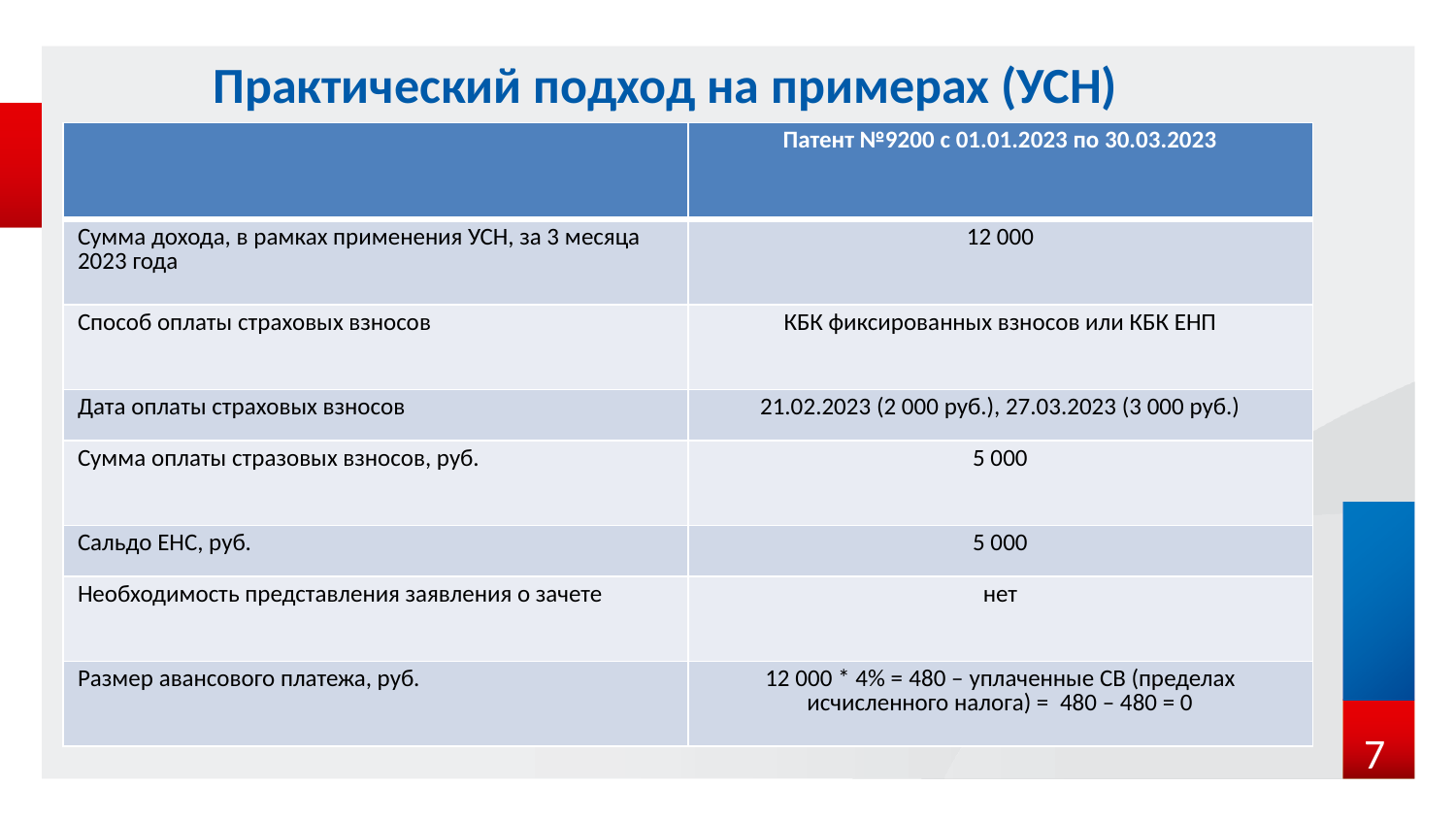

# Практический подход на примерах (УСН)
|  | Патент №9200 с 01.01.2023 по 30.03.2023 |
| --- | --- |
| Сумма дохода, в рамках применения УСН, за 3 месяца 2023 года | 12 000 |
| Способ оплаты страховых взносов | КБК фиксированных взносов или КБК ЕНП |
| Дата оплаты страховых взносов | 21.02.2023 (2 000 руб.), 27.03.2023 (3 000 руб.) |
| Сумма оплаты стразовых взносов, руб. | 5 000 |
| Сальдо ЕНС, руб. | 5 000 |
| Необходимость представления заявления о зачете | нет |
| Размер авансового платежа, руб. | 12 000 \* 4% = 480 – уплаченные СВ (пределах исчисленного налога) = 480 – 480 = 0 |

7